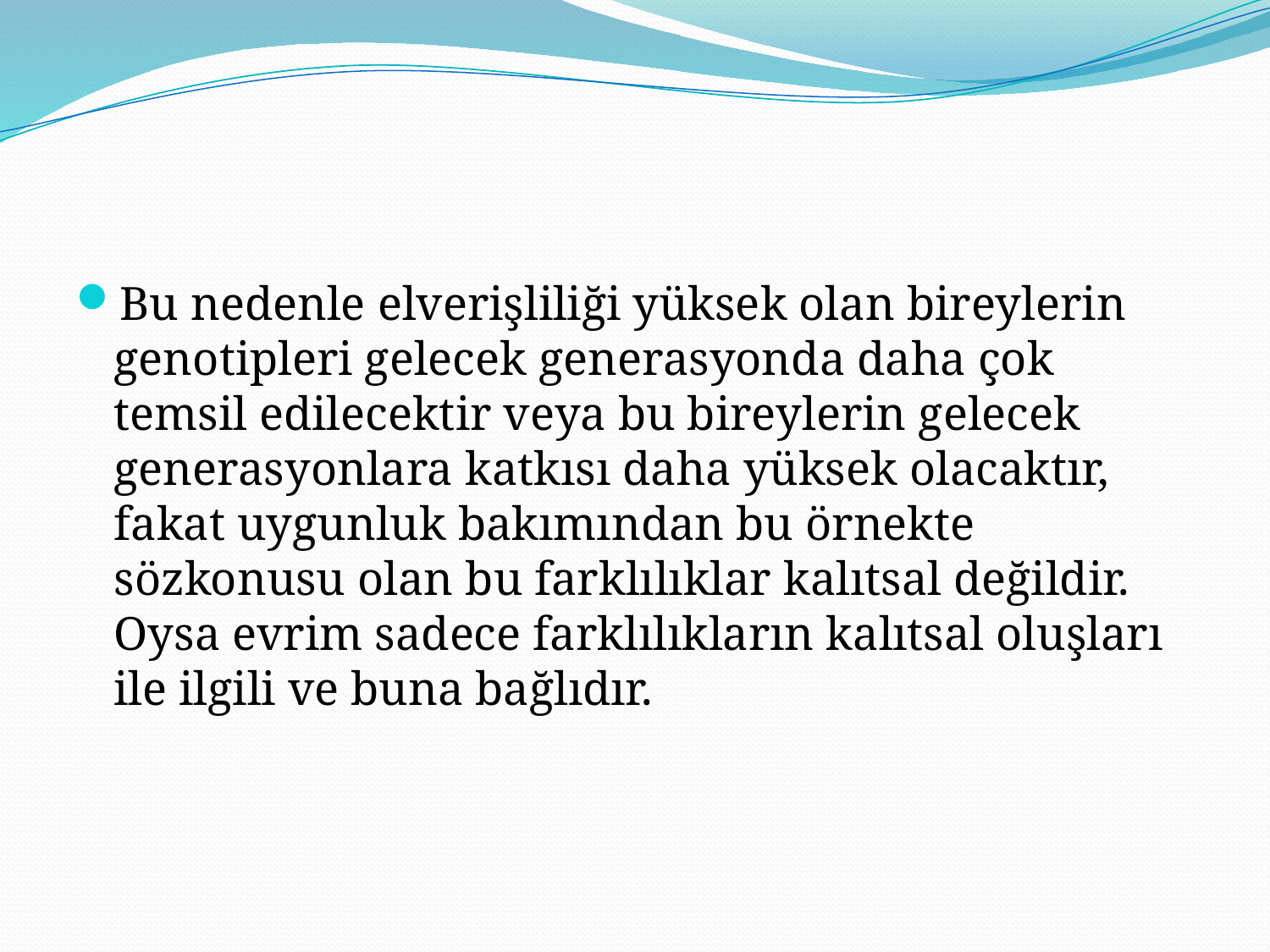

#
Bu nedenle elverişliliği yüksek olan bireylerin genotipleri gelecek generasyonda daha çok temsil edilecektir veya bu bireylerin gelecek generasyonlara katkısı daha yüksek olacaktır, fakat uygunluk bakımından bu örnekte sözkonusu olan bu farklılıklar kalıtsal değildir. Oysa evrim sadece farklılıkların kalıtsal oluşları ile ilgili ve buna bağlıdır.